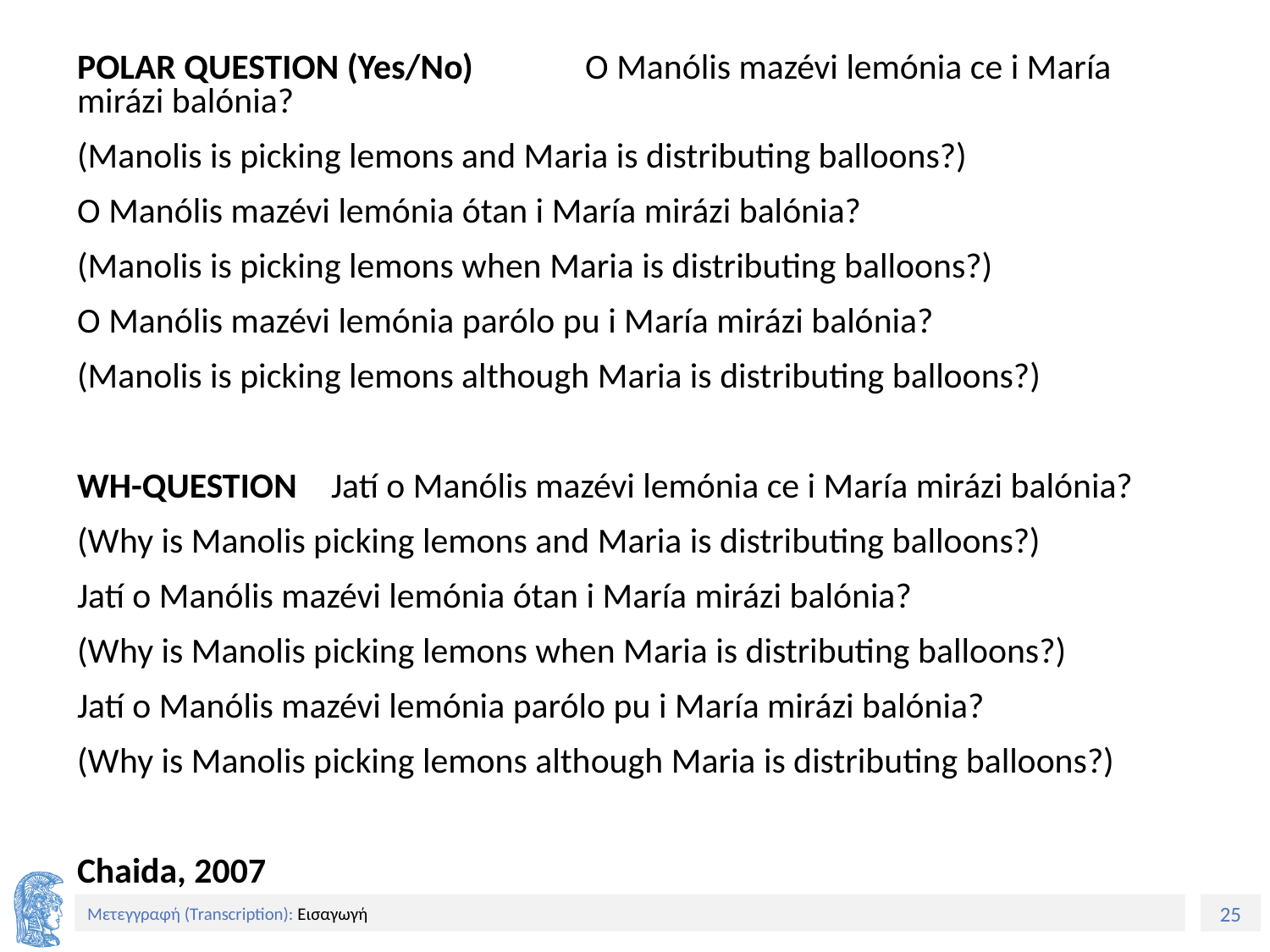

POLAR QUESTION (Yes/No)	O Manólis mazévi lemónia ce i María mirázi balónia?
(Manolis is picking lemons and Maria is distributing balloons?)
O Manólis mazévi lemónia ótan i María mirázi balónia?
(Manolis is picking lemons when Maria is distributing balloons?)
O Manólis mazévi lemónia parólo pu i María mirázi balónia?
(Manolis is picking lemons although Maria is distributing balloons?)

WH-QUESTION 	Jatí o Manólis mazévi lemónia ce i María mirázi balónia?
(Why is Manolis picking lemons and Maria is distributing balloons?)
Jatí o Manólis mazévi lemónia ótan i María mirázi balónia?
(Why is Manolis picking lemons when Maria is distributing balloons?)
Jatí o Manólis mazévi lemónia parólo pu i María mirázi balónia?
(Why is Manolis picking lemons although Maria is distributing balloons?)

Chaida, 2007